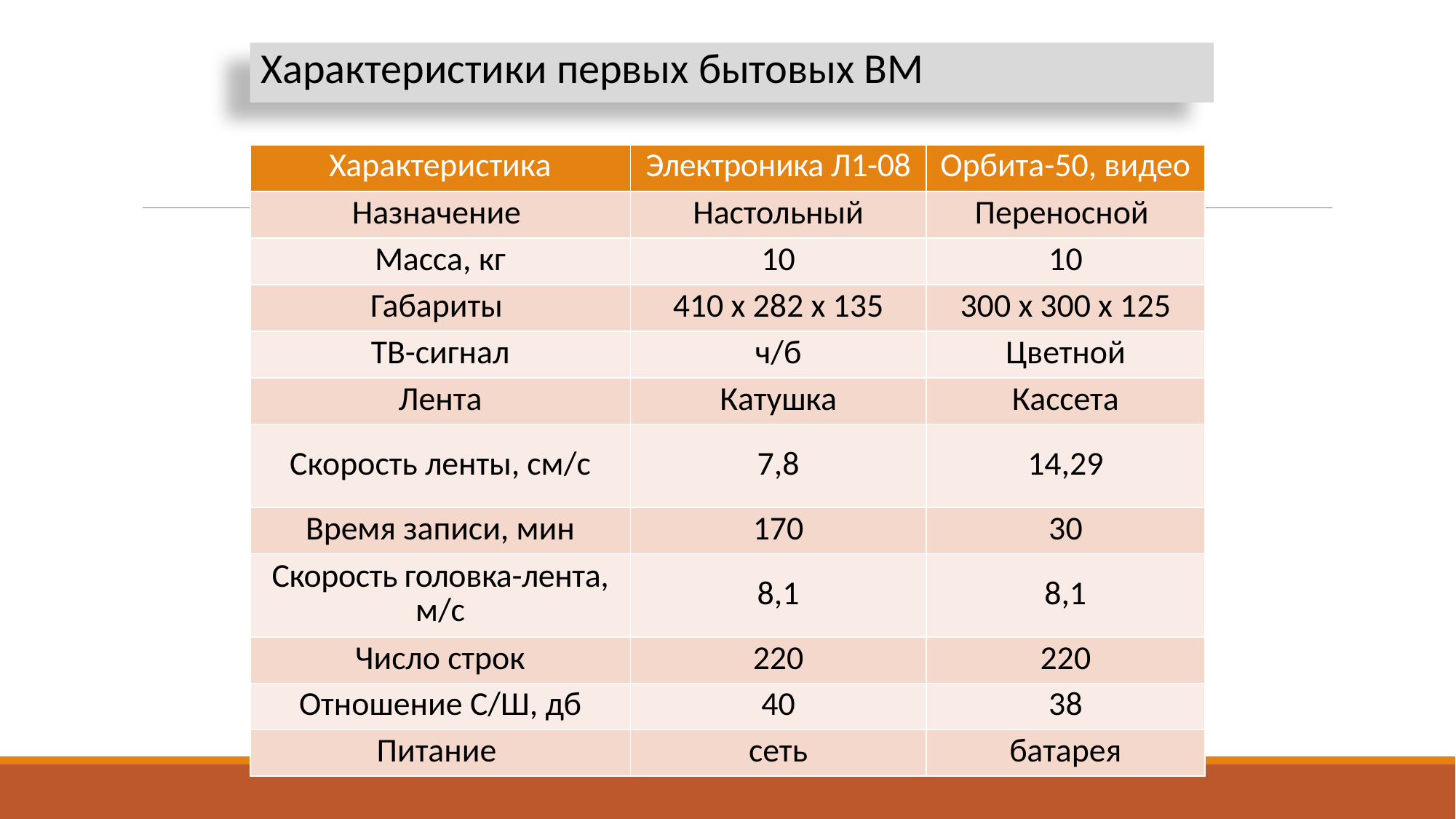

Характеристики первых бытовых ВМ
| Характеристика | Электроника Л1-08 | Орбита-50, видео |
| --- | --- | --- |
| Назначение | Настольный | Переносной |
| Масса, кг | 10 | 10 |
| Габариты | 410 х 282 х 135 | 300 х 300 х 125 |
| ТВ-сигнал | ч/б | Цветной |
| Лента | Катушка | Кассета |
| Скорость ленты, см/c | 7,8 | 14,29 |
| Время записи, мин | 170 | 30 |
| Скорость головка-лента, м/c | 8,1 | 8,1 |
| Число строк | 220 | 220 |
| Отношение C/Ш, дб | 40 | 38 |
| Питание | сеть | батарея |